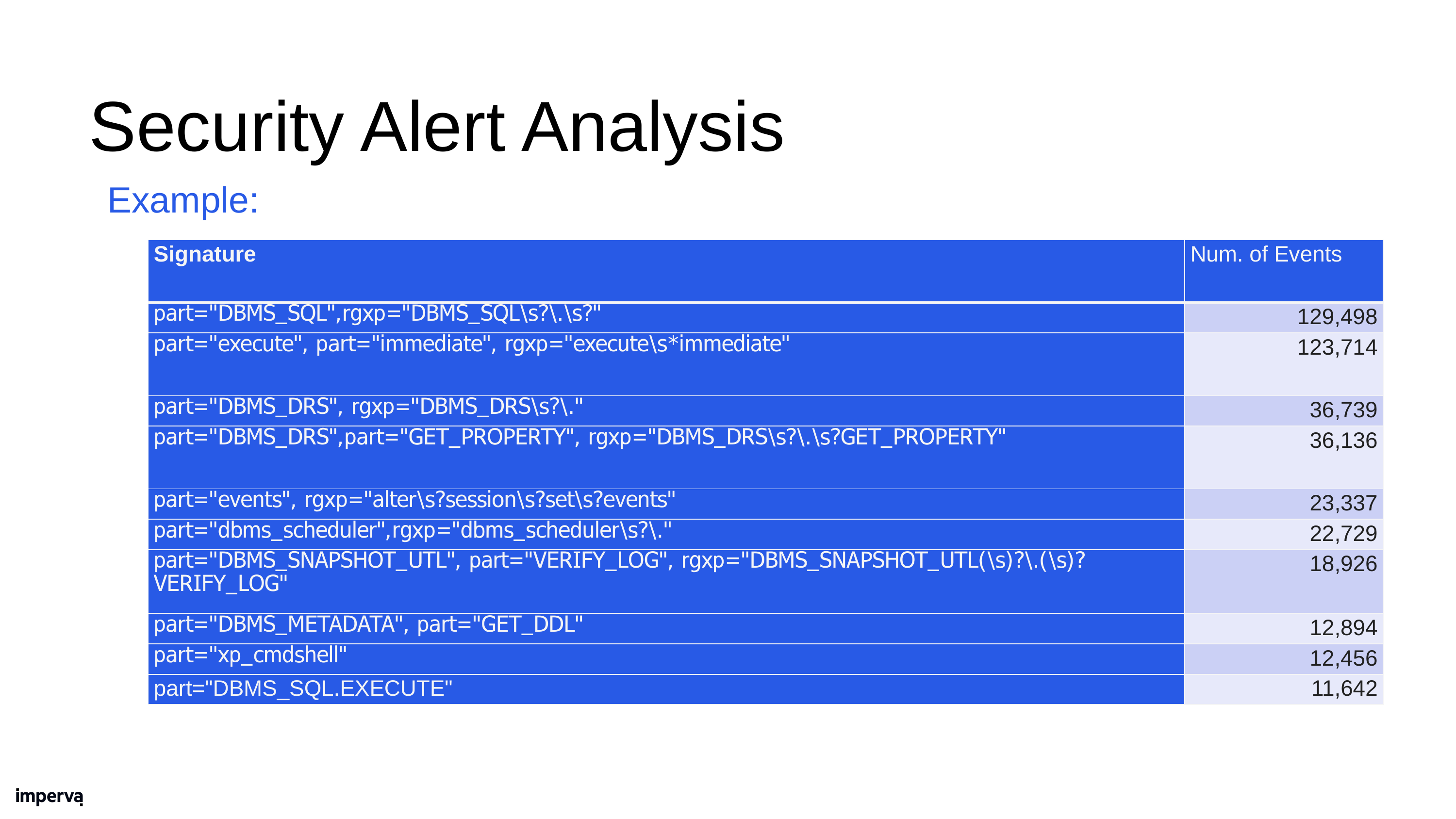

# Security Alert Analysis
Example:

| Signature | Num. of Events |
| --- | --- |
| part="DBMS\_SQL",rgxp="DBMS\_SQL\s?\.\s?" | 129,498 |
| part="execute", part="immediate", rgxp="execute\s\*immediate" | 123,714 |
| part="DBMS\_DRS", rgxp="DBMS\_DRS\s?\." | 36,739 |
| part="DBMS\_DRS",part="GET\_PROPERTY", rgxp="DBMS\_DRS\s?\.\s?GET\_PROPERTY" | 36,136 |
| part="events", rgxp="alter\s?session\s?set\s?events" | 23,337 |
| part="dbms\_scheduler",rgxp="dbms\_scheduler\s?\." | 22,729 |
| part="DBMS\_SNAPSHOT\_UTL", part="VERIFY\_LOG", rgxp="DBMS\_SNAPSHOT\_UTL(\s)?\.(\s)?VERIFY\_LOG" | 18,926 |
| part="DBMS\_METADATA", part="GET\_DDL" | 12,894 |
| part="xp\_cmdshell" | 12,456 |
| part="DBMS\_SQL.EXECUTE" | 11,642 |